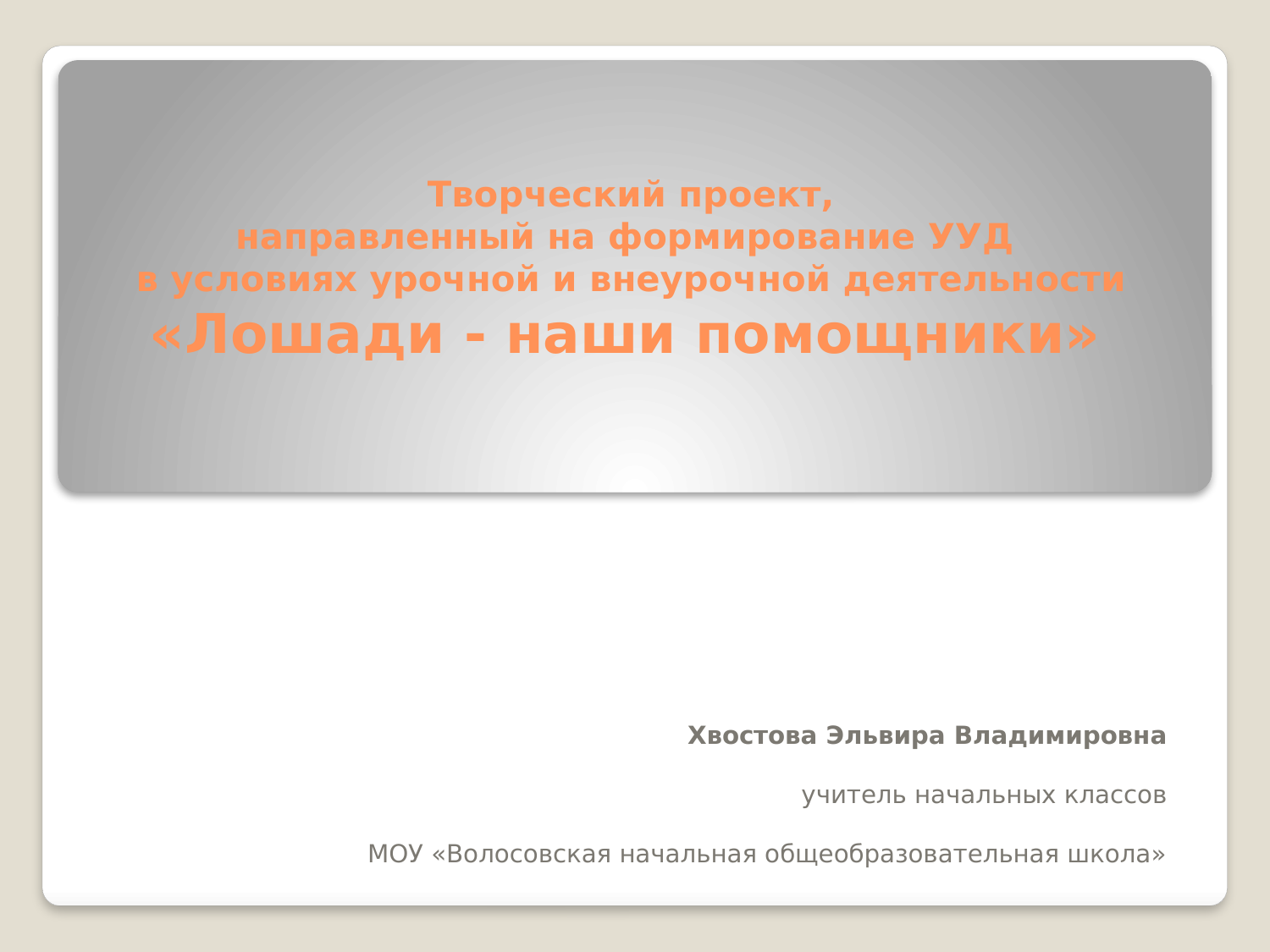

# Творческий проект, направленный на формирование УУД в условиях урочной и внеурочной деятельности «Лошади - наши помощники»

Хвостова Эльвира Владимировна

учитель начальных классов

МОУ «Волосовская начальная общеобразовательная школа»